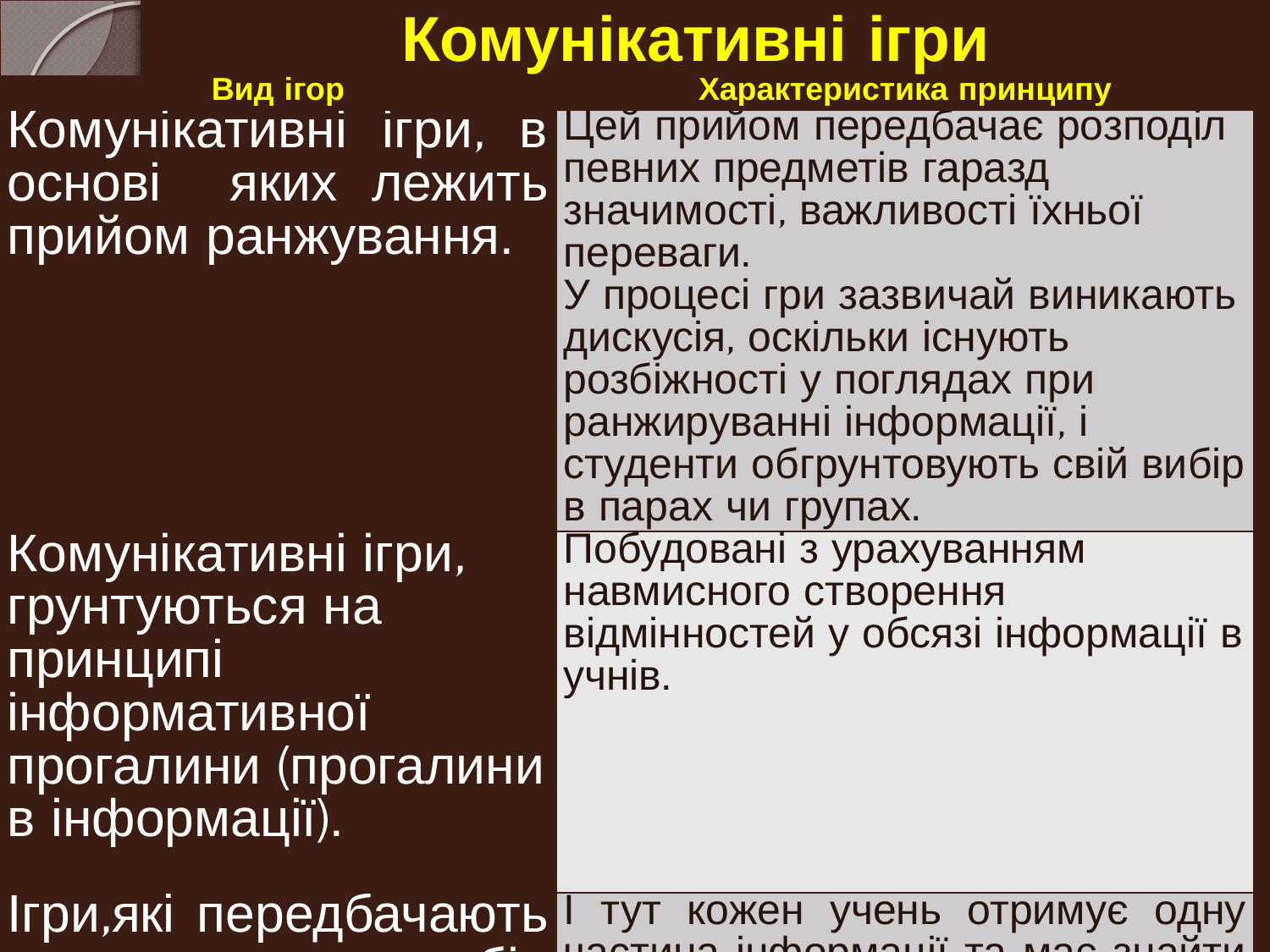

# Комунікативні ігри
| Вид ігор | Характеристика принципу |
| --- | --- |
| Комунікативні ігри, в основі яких лежить прийом ранжування. | Цей прийом передбачає розподіл певних предметів гаразд значимості, важливості їхньої переваги. У процесі гри зазвичай виникають дискусія, оскільки існують розбіжності у поглядах при ранжируванні інформації, і студенти обгрунтовують свій вибір в парах чи групах. |
| Комунікативні ігри, грунтуються на принципі інформативної прогалини (прогалини в інформації). | Побудовані з урахуванням навмисного створення відмінностей у обсязі інформації в учнів. |
| Ігри,які передбачають групування чи добір схожих варіантів. | І тут кожен учень отримує одну частина інформації та має знайти у партнера зі спілкування відсутню. |